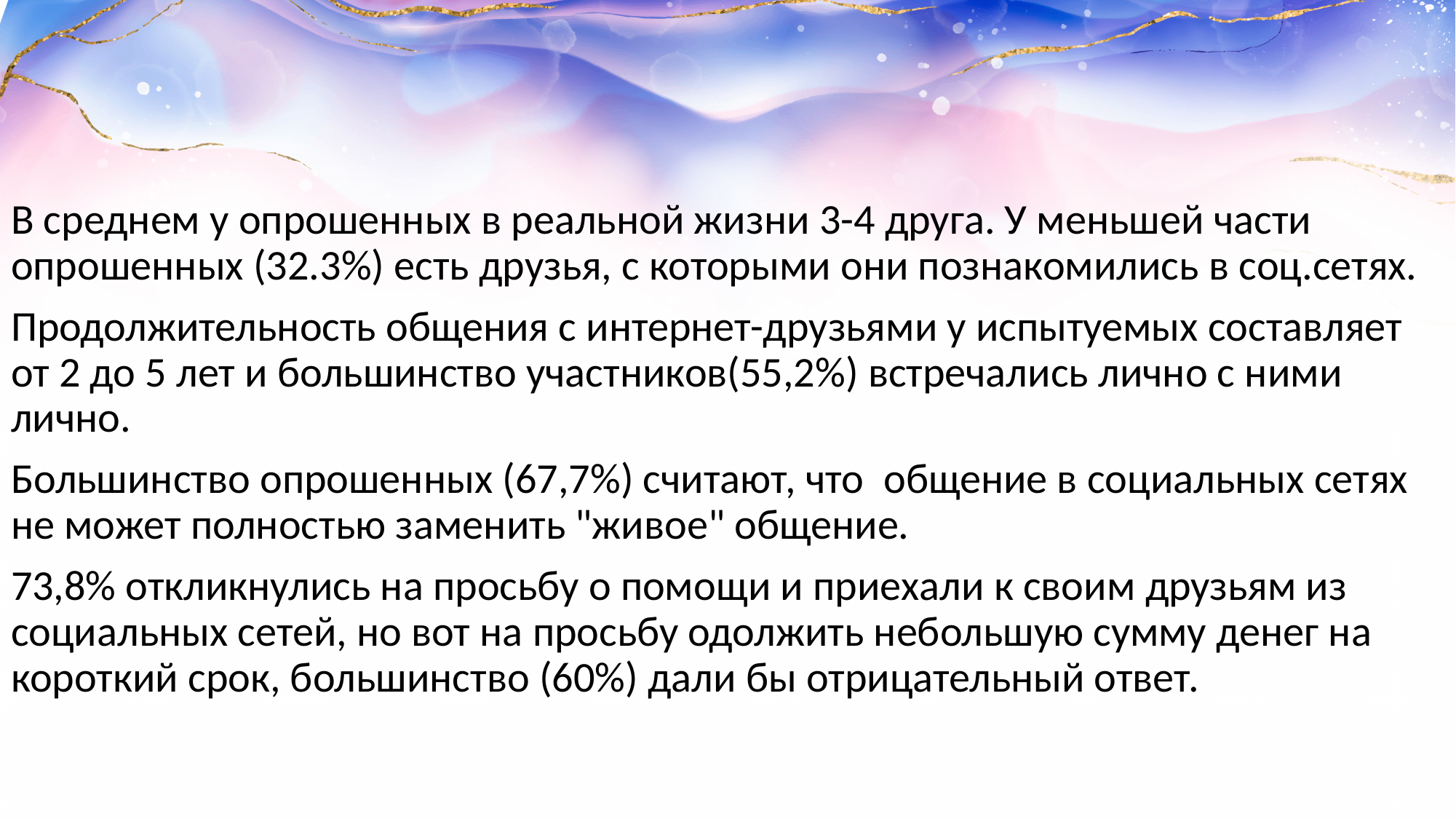

В среднем у опрошенных в реальной жизни 3-4 друга. У меньшей части опрошенных (32.3%) есть друзья, с которыми они познакомились в соц.сетях.
Продолжительность общения с интернет-друзьями у испытуемых составляет от 2 до 5 лет и большинство участников(55,2%) встречались лично с ними лично.
Большинство опрошенных (67,7%) считают, что  общение в социальных сетях не может полностью заменить "живое" общение.
73,8% откликнулись на просьбу о помощи и приехали к своим друзьям из социальных сетей, но вот на просьбу одолжить небольшую сумму денег на короткий срок, большинство (60%) дали бы отрицательный ответ.